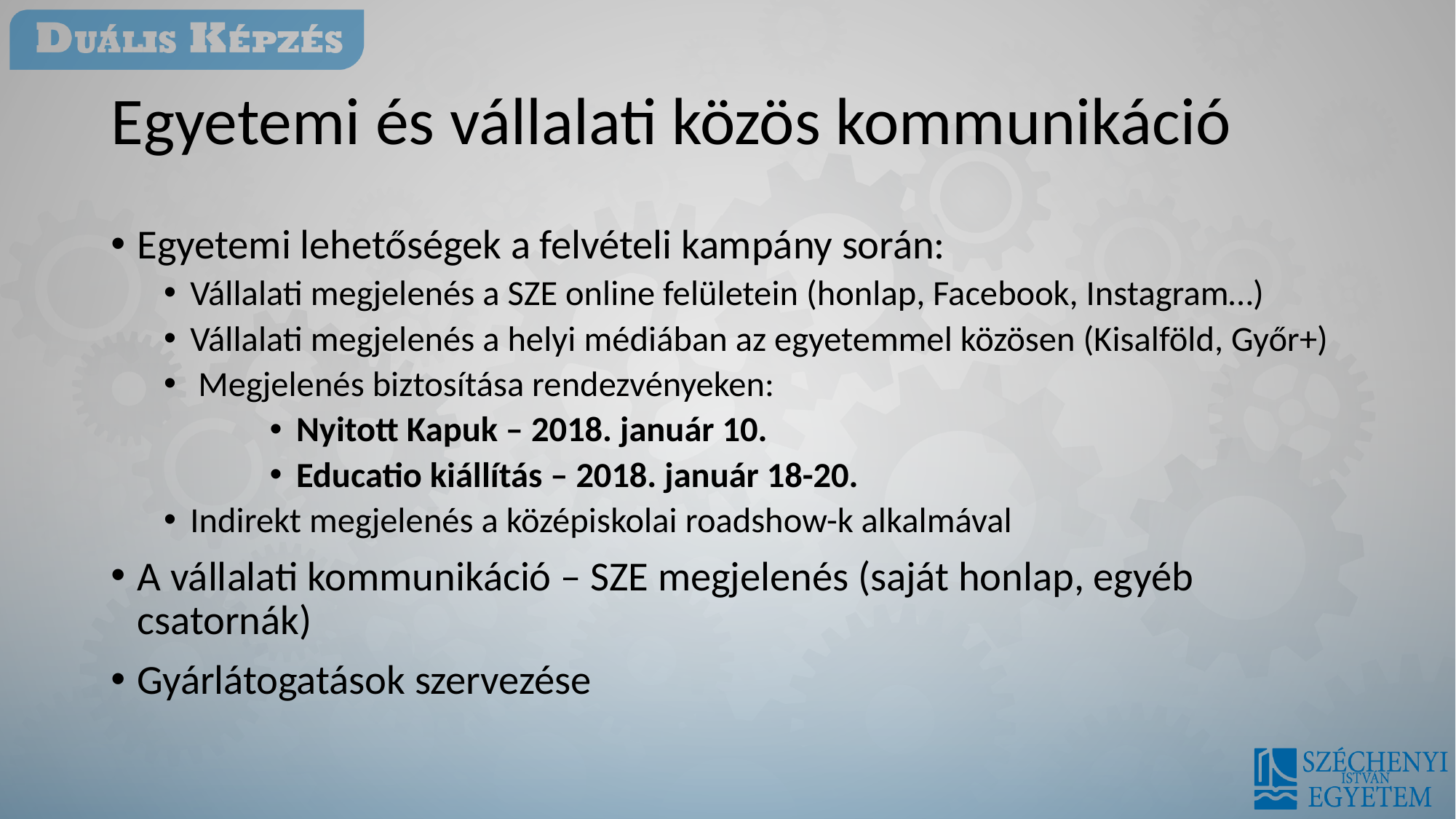

# Egyetemi és vállalati közös kommunikáció
Egyetemi lehetőségek a felvételi kampány során:
Vállalati megjelenés a SZE online felületein (honlap, Facebook, Instagram…)
Vállalati megjelenés a helyi médiában az egyetemmel közösen (Kisalföld, Győr+)
 Megjelenés biztosítása rendezvényeken:
Nyitott Kapuk – 2018. január 10.
Educatio kiállítás – 2018. január 18-20.
Indirekt megjelenés a középiskolai roadshow-k alkalmával
A vállalati kommunikáció – SZE megjelenés (saját honlap, egyéb csatornák)
Gyárlátogatások szervezése